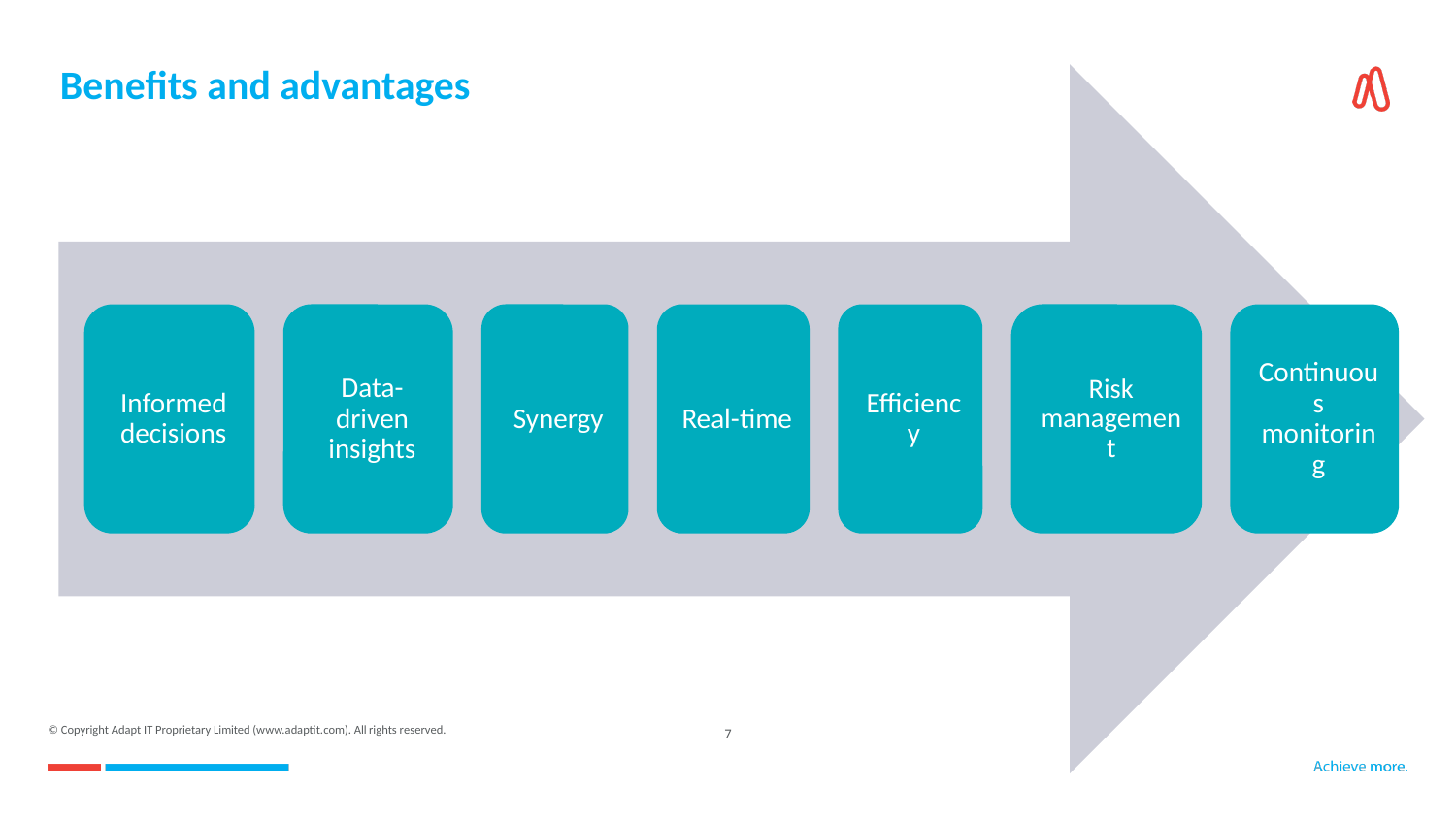

# Benefits and advantages
Informed decisions
Data-driven insights
Synergy
Real-time
Efficiency
Risk management
Continuous monitoring